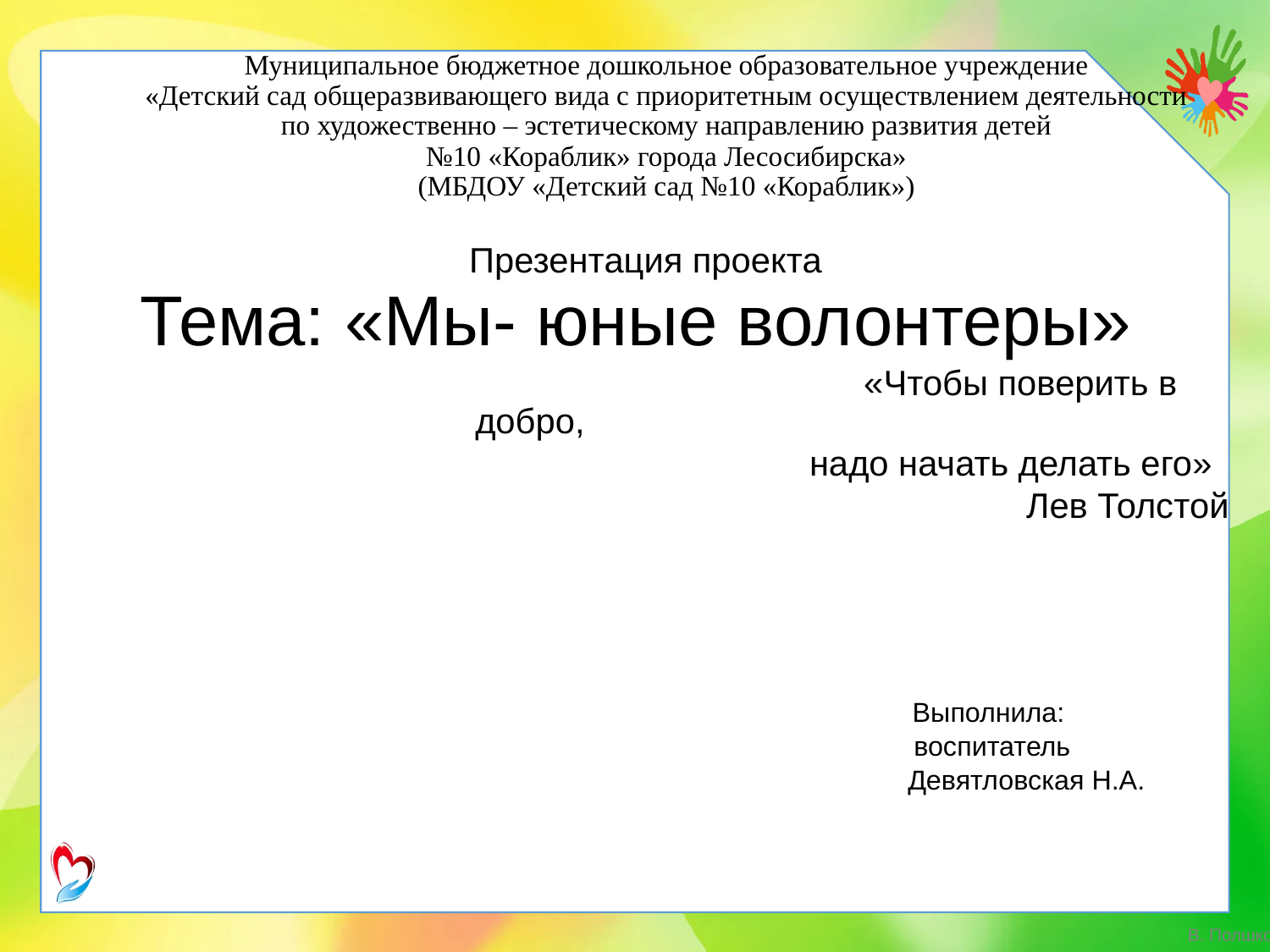

# Муниципальное бюджетное дошкольное образовательное учреждение «Детский сад общеразвивающего вида с приоритетным осуществлением деятельности по художественно – эстетическому направлению развития детей №10 «Кораблик» города Лесосибирска» (МБДОУ «Детский сад №10 «Кораблик»)

Презентация проекта
Тема: «Мы- юные волонтеры»
                                                                             «Чтобы поверить в добро,
                                                                             надо начать делать его»
                                                                                                   Лев Толстой

                                                                                          Выполнила:
                                                                                           воспитатель
                                                                                                    Девятловская Н.А.